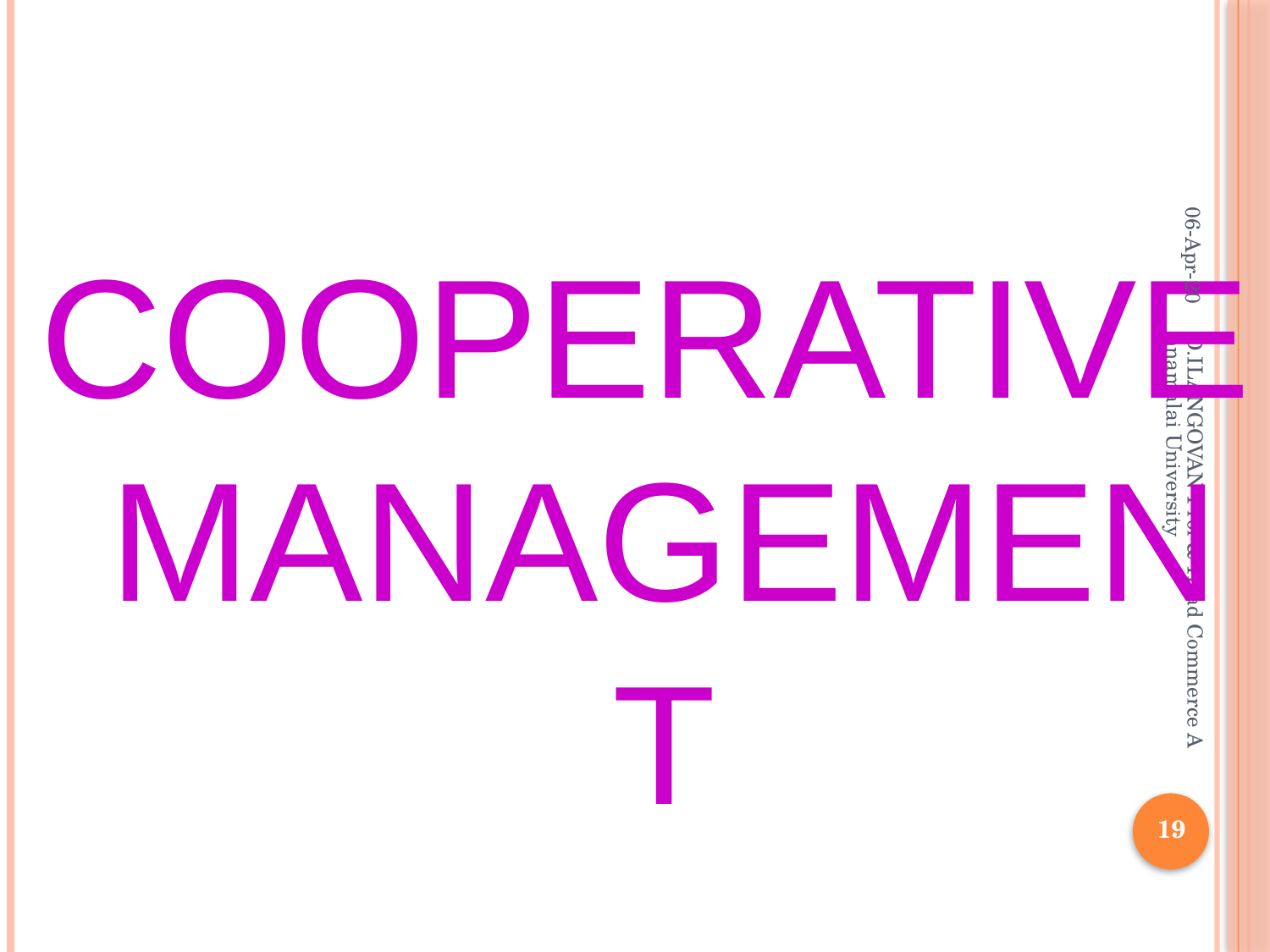

#
06-Apr-20
COOPERATIVE MANAGEMENT
D.ILANGOVAN Prof & Head Commerce Annamalai University
19